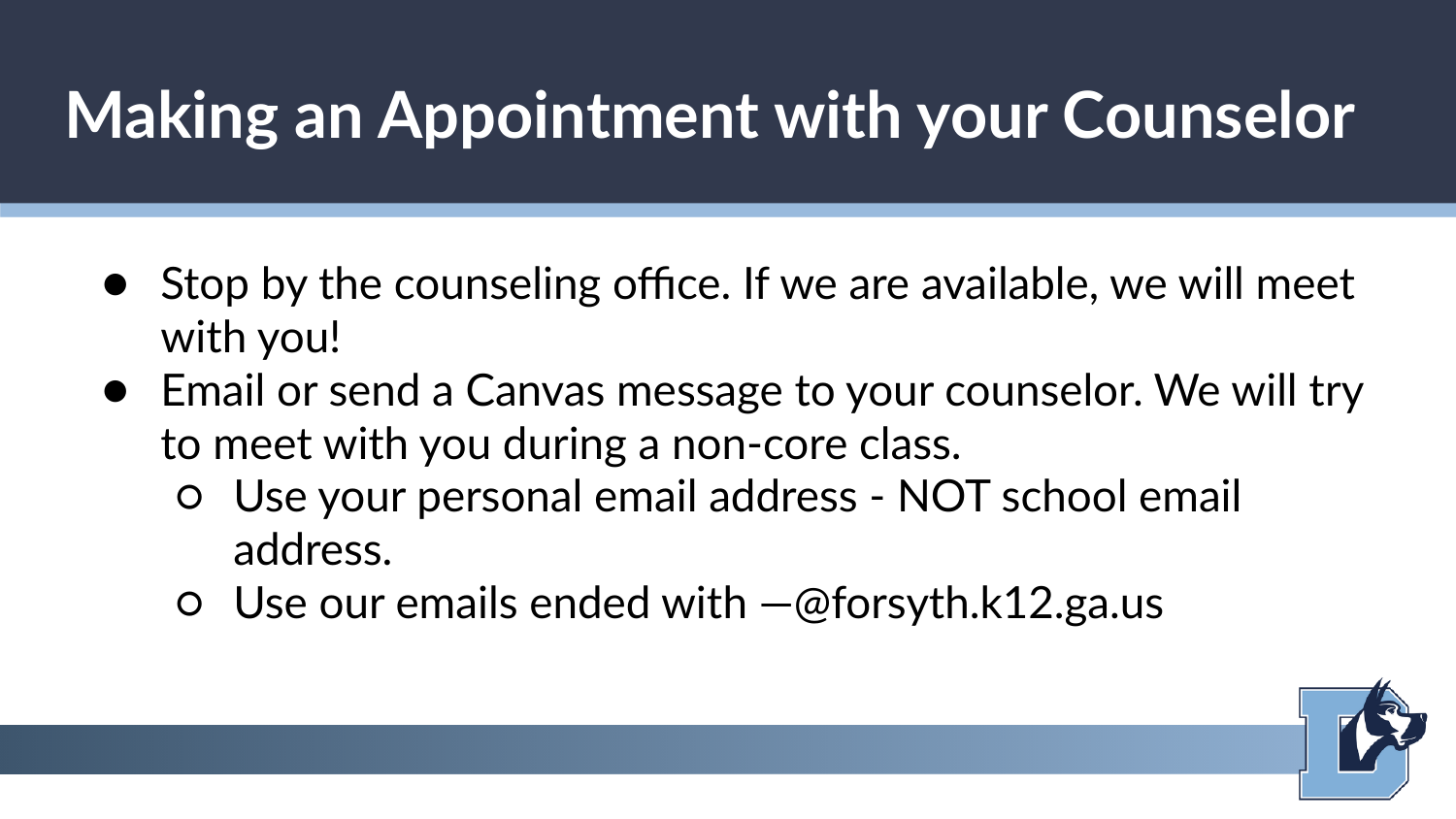

# Making an Appointment with your Counselor
Stop by the counseling office. If we are available, we will meet with you!
Email or send a Canvas message to your counselor. We will try to meet with you during a non-core class.
Use your personal email address - NOT school email address.
Use our emails ended with —@forsyth.k12.ga.us